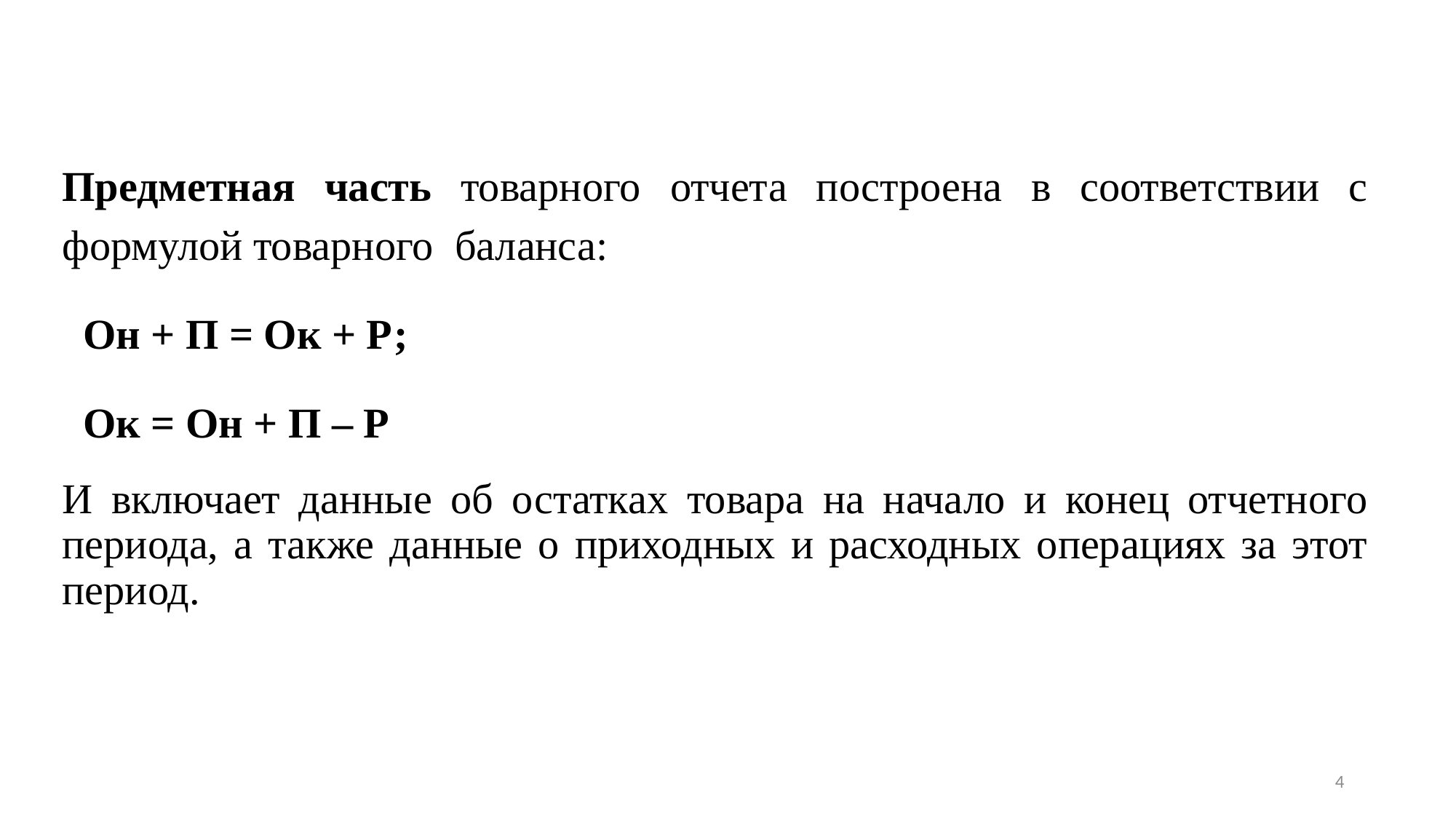

Предметная часть товарного отчета построена в соответствии с формулой товарного  баланса:
  Он + П = Ок + Р;
  Ок = Он + П – Р
И включает данные об остатках товара на начало и конец отчетного периода, а также данные о приходных и расходных операциях за этот период.
4